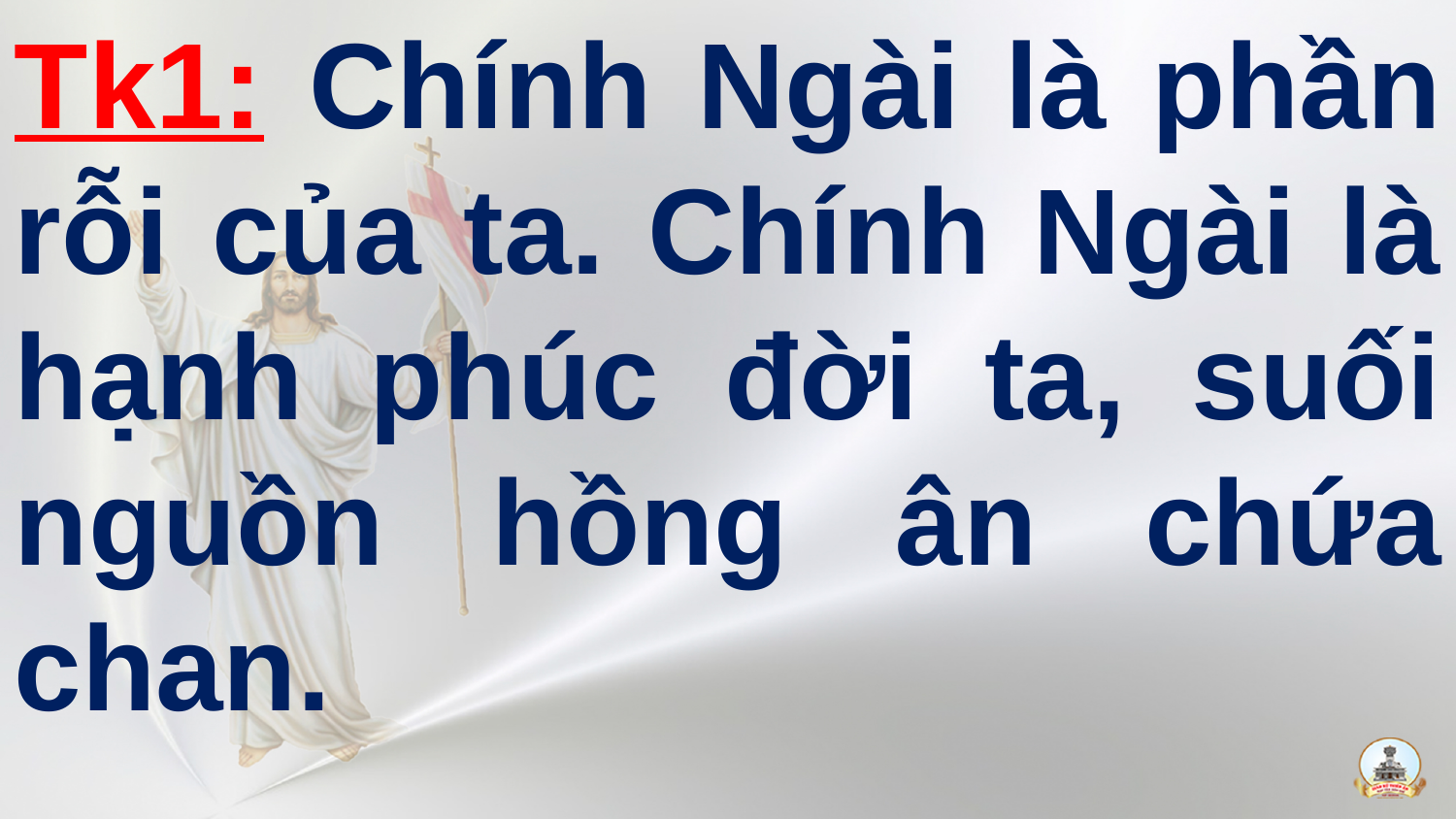

Tk1: Chính Ngài là phần rỗi của ta. Chính Ngài là hạnh phúc đời ta, suối nguồn hồng ân chứa chan.